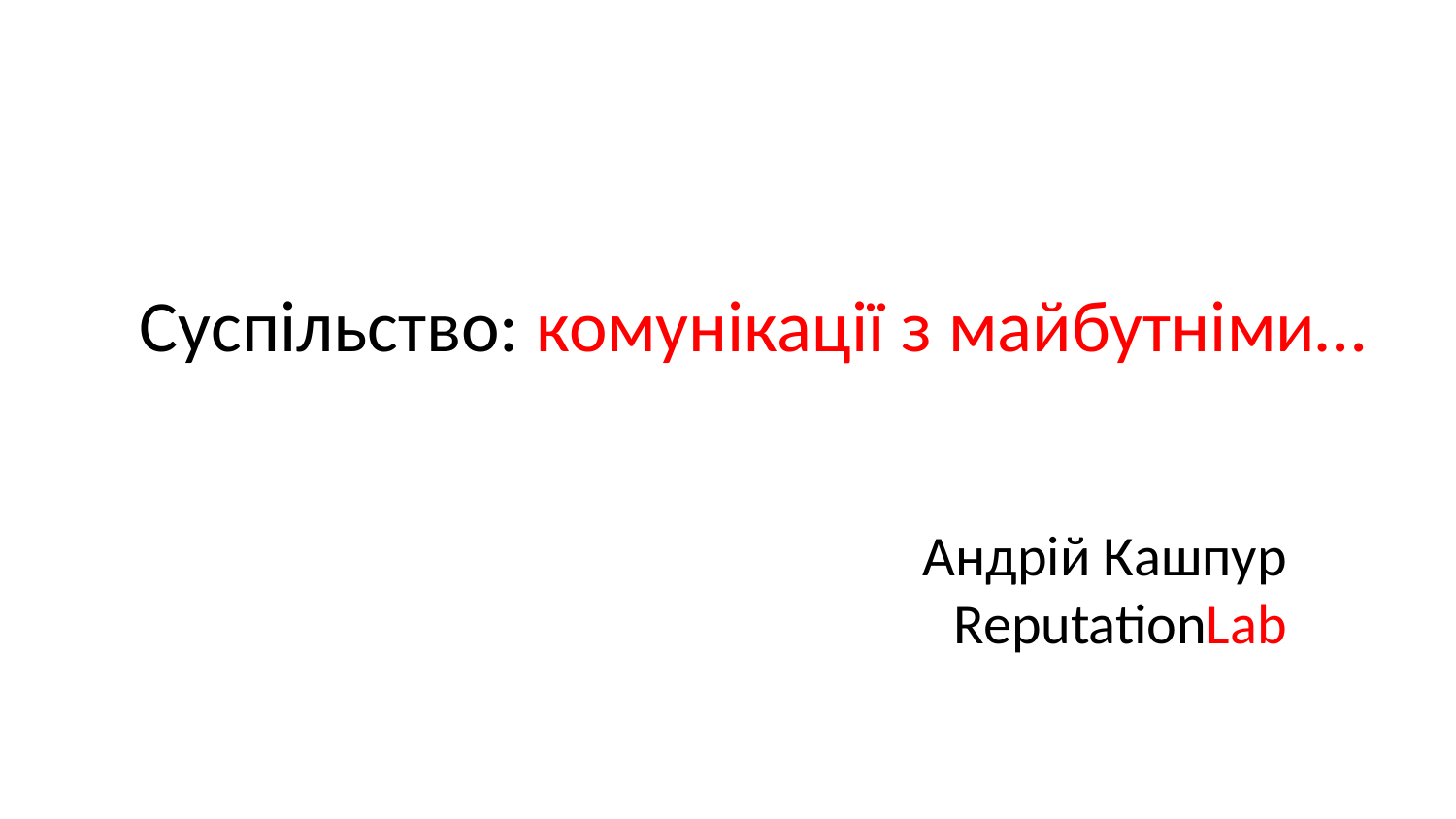

Суспільство: комунікації з майбутніми…
Андрій Кашпур
ReputationLab